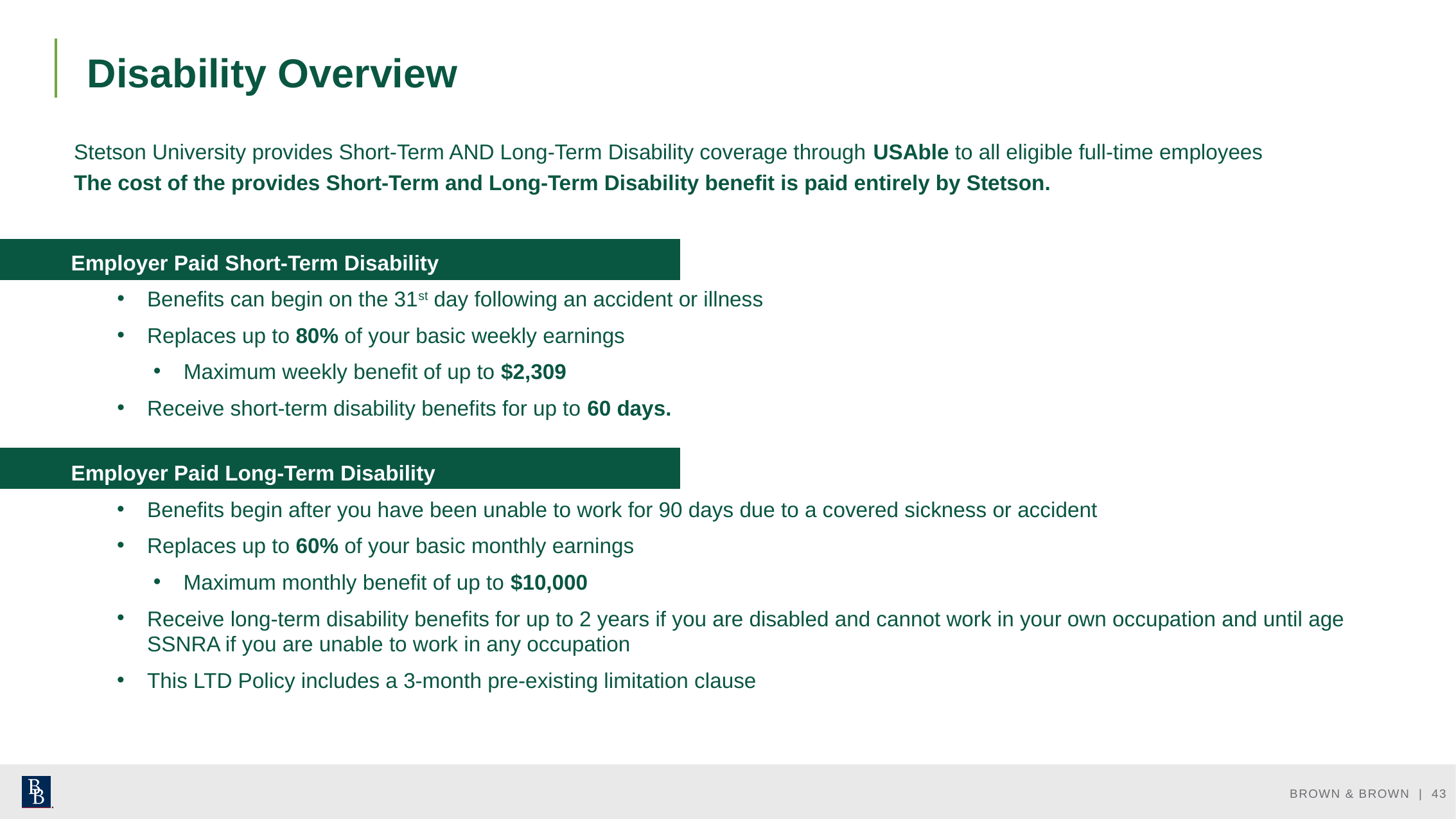

# Disability Overview
Stetson University provides Short-Term AND Long-Term Disability coverage through USAble to all eligible full-time employees The cost of the provides Short-Term and Long-Term Disability benefit is paid entirely by Stetson.

Employer Paid Short-Term Disability
Benefits can begin on the 31st day following an accident or illness
Replaces up to 80% of your basic weekly earnings
Maximum weekly benefit of up to $2,309
Receive short-term disability benefits for up to 60 days.

Employer Paid Long-Term Disability
Benefits begin after you have been unable to work for 90 days due to a covered sickness or accident
Replaces up to 60% of your basic monthly earnings
Maximum monthly benefit of up to $10,000
Receive long-term disability benefits for up to 2 years if you are disabled and cannot work in your own occupation and until age SSNRA if you are unable to work in any occupation
This LTD Policy includes a 3-month pre-existing limitation clause
BROWN & BROWN  |  43